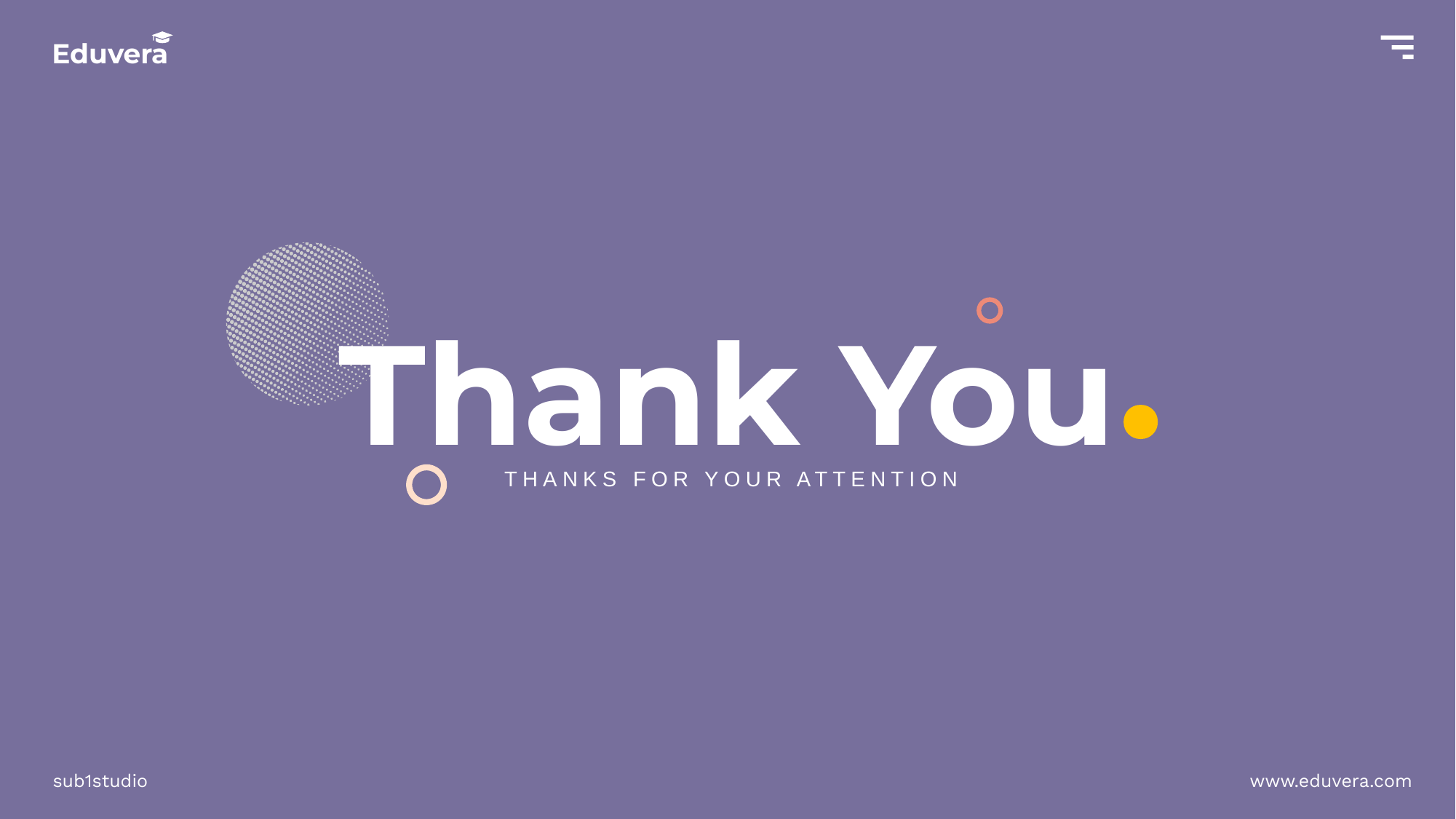

Eduvera

Thank You

THANKS FOR YOUR ATTENTION

sub1studio
www.eduvera.com